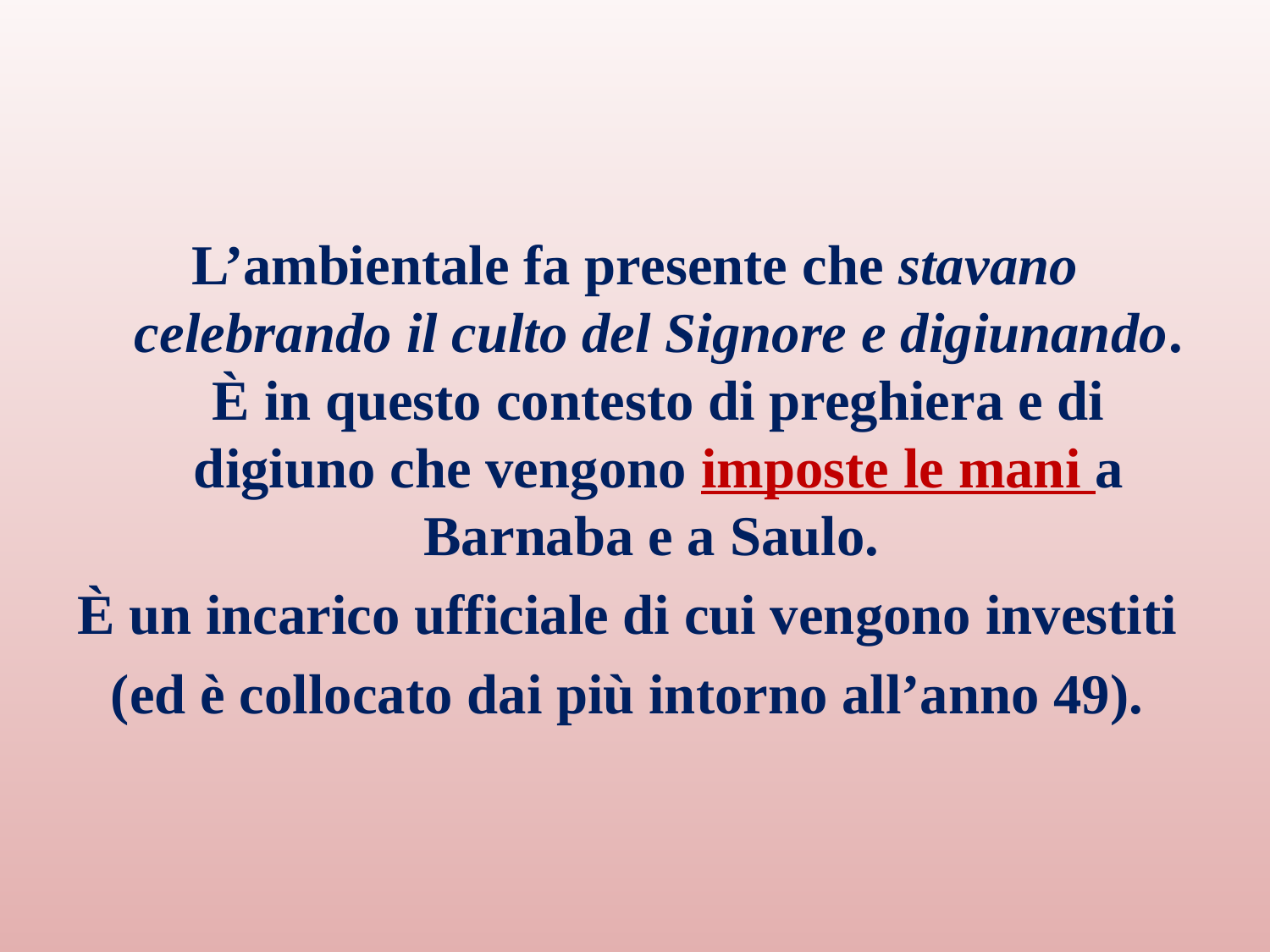

#
L’ambientale fa presente che stavano celebrando il culto del Signore e digiunando. È in questo contesto di preghiera e di digiuno che vengono imposte le mani a Barnaba e a Saulo.
È un incarico ufficiale di cui vengono investiti
(ed è collocato dai più intorno all’anno 49).